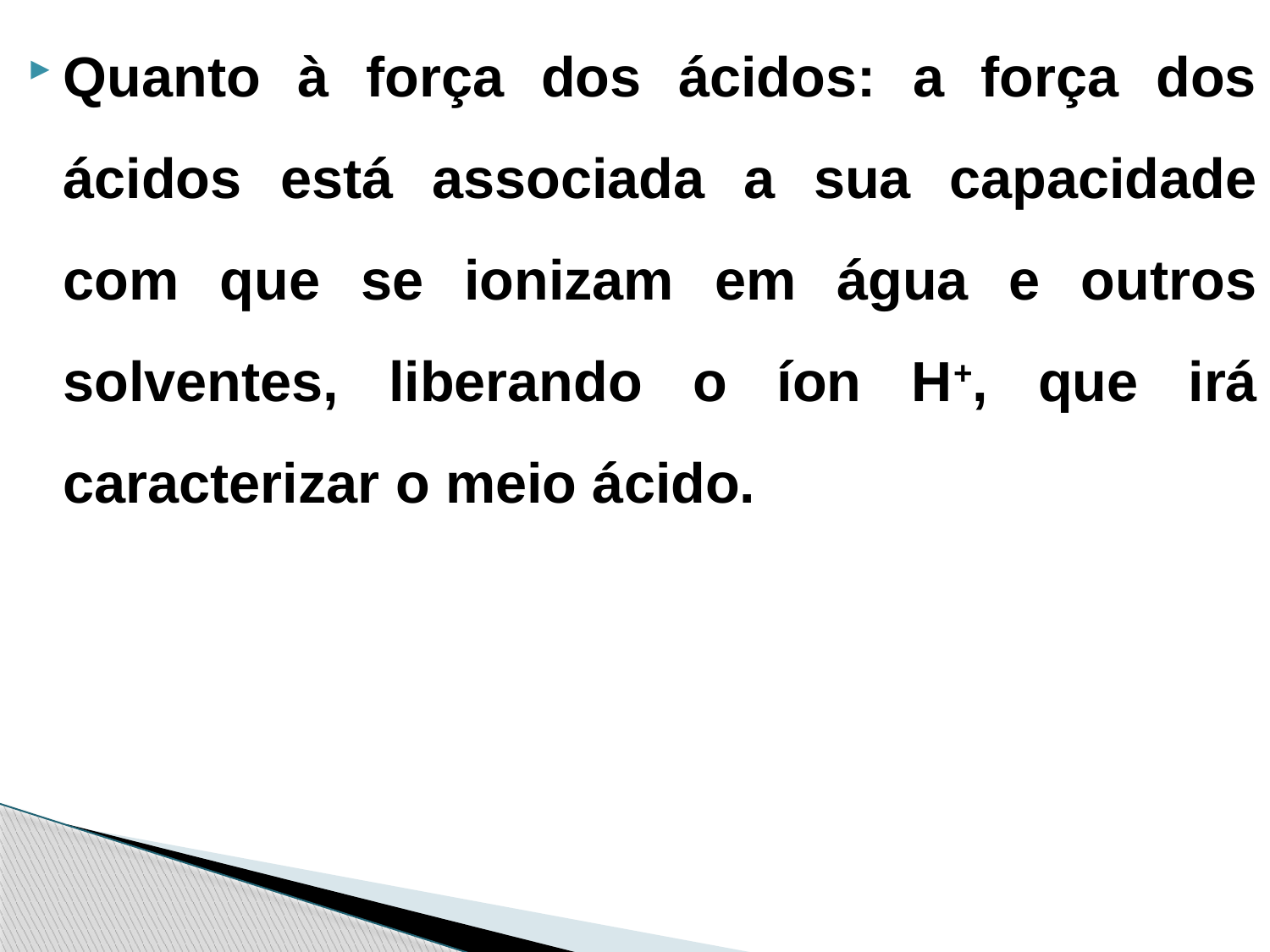

Quanto à força dos ácidos: a força dos ácidos está associada a sua capacidade com que se ionizam em água e outros solventes, liberando o íon H+, que irá caracterizar o meio ácido.